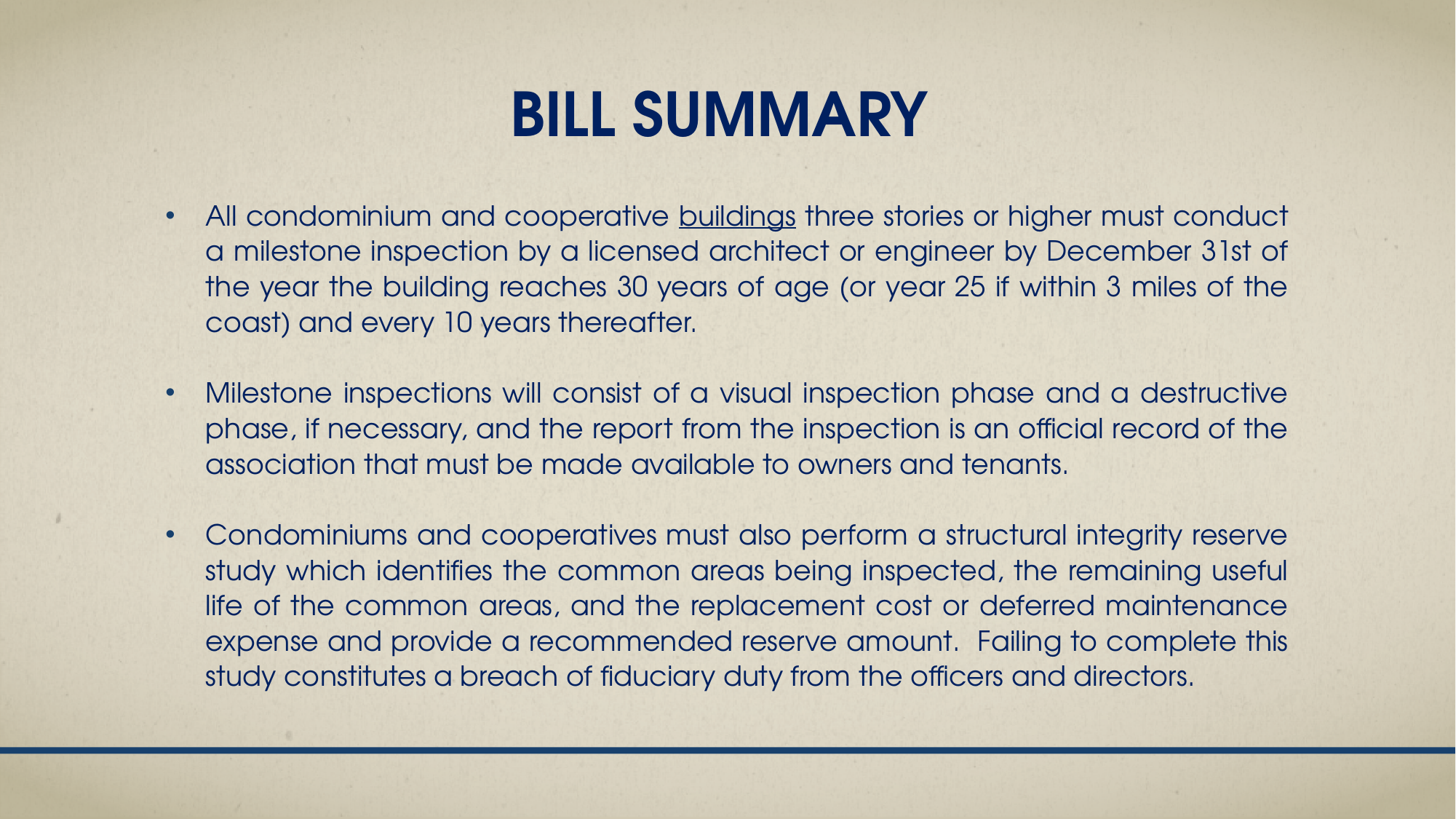

# Bill summary
All condominium and cooperative buildings three stories or higher must conduct a milestone inspection by a licensed architect or engineer by December 31st of the year the building reaches 30 years of age (or year 25 if within 3 miles of the coast) and every 10 years thereafter.

Milestone inspections will consist of a visual inspection phase and a destructive phase, if necessary, and the report from the inspection is an official record of the association that must be made available to owners and tenants.

Condominiums and cooperatives must also perform a structural integrity reserve study which identifies the common areas being inspected, the remaining useful life of the common areas, and the replacement cost or deferred maintenance expense and provide a recommended reserve amount.  Failing to complete this study constitutes a breach of fiduciary duty from the officers and directors.